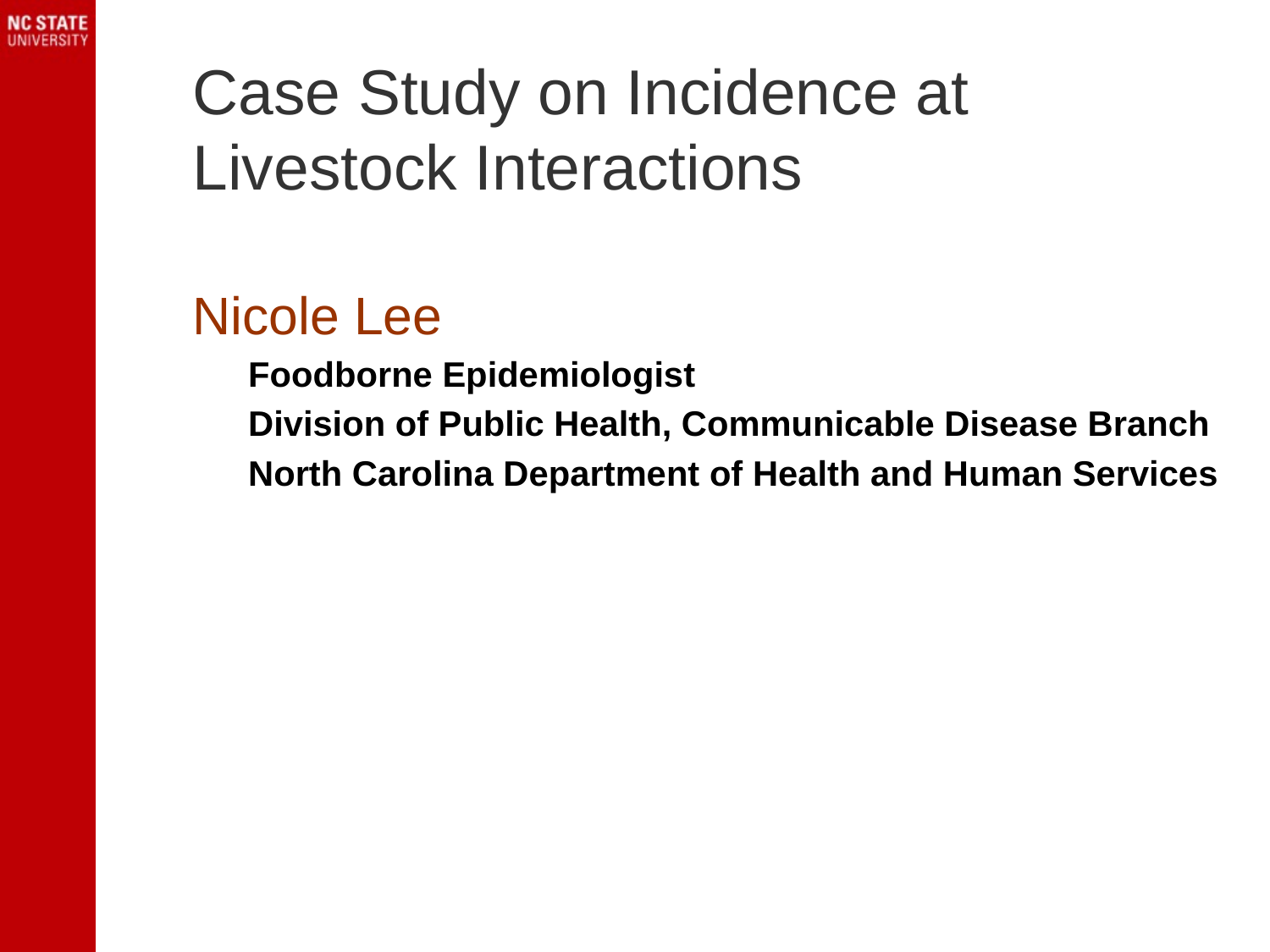

# Case Study on Incidence at Livestock Interactions
Nicole Lee
Foodborne Epidemiologist
Division of Public Health, Communicable Disease Branch
North Carolina Department of Health and Human Services